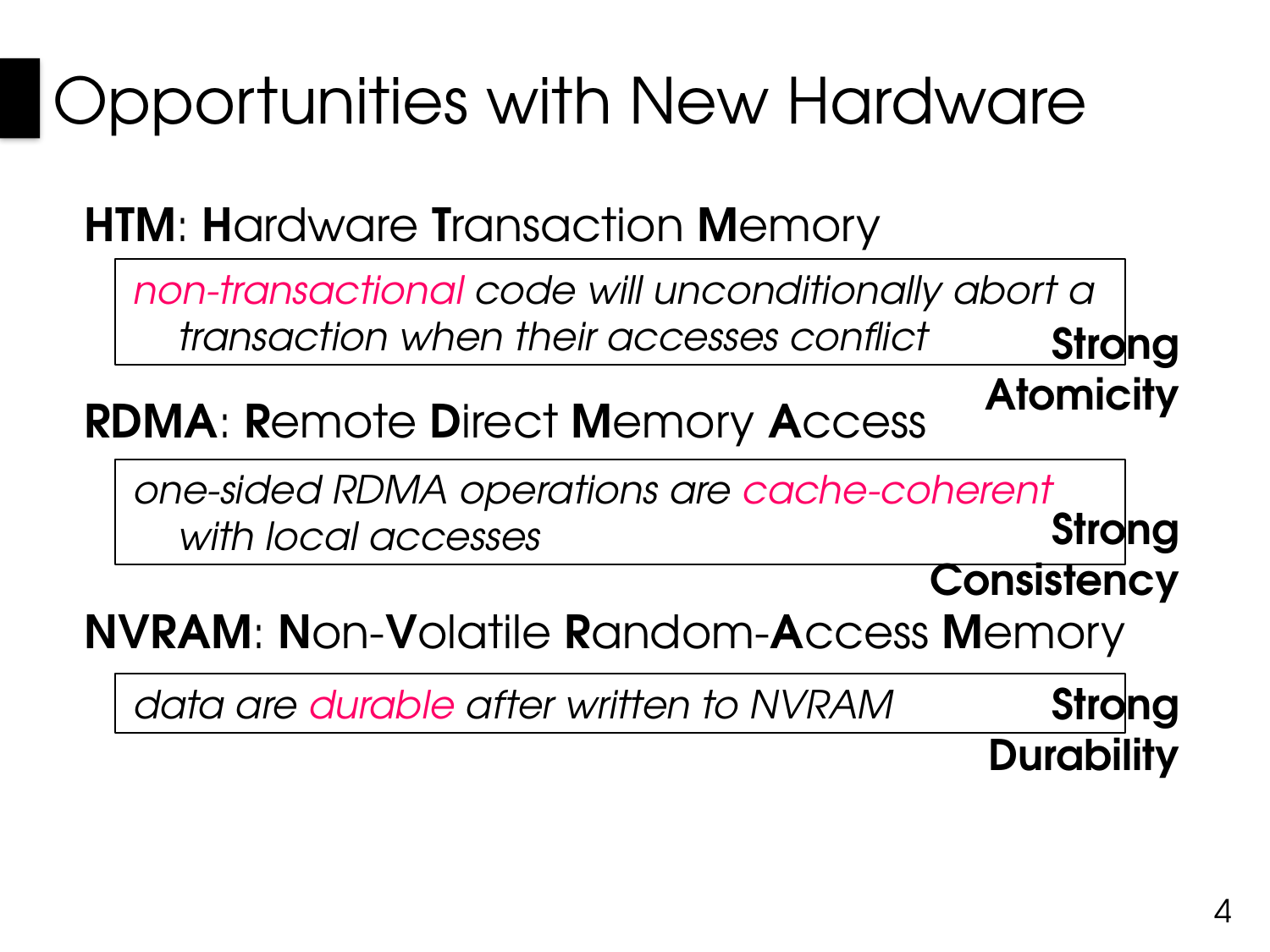

# Opportunities with New Hardware

HTM: Hardware Transaction Memory
non-transactional code will unconditionally abort a transaction when their accesses conflict
Strong Atomicity
RDMA: Remote Direct Memory Access
one-sided RDMA operations are cache-coherent
with local accesses
Strong Consistency
NVRAM: Non-Volatile Random-Access Memory
Strong Durability
data are durable after written to NVRAM
4